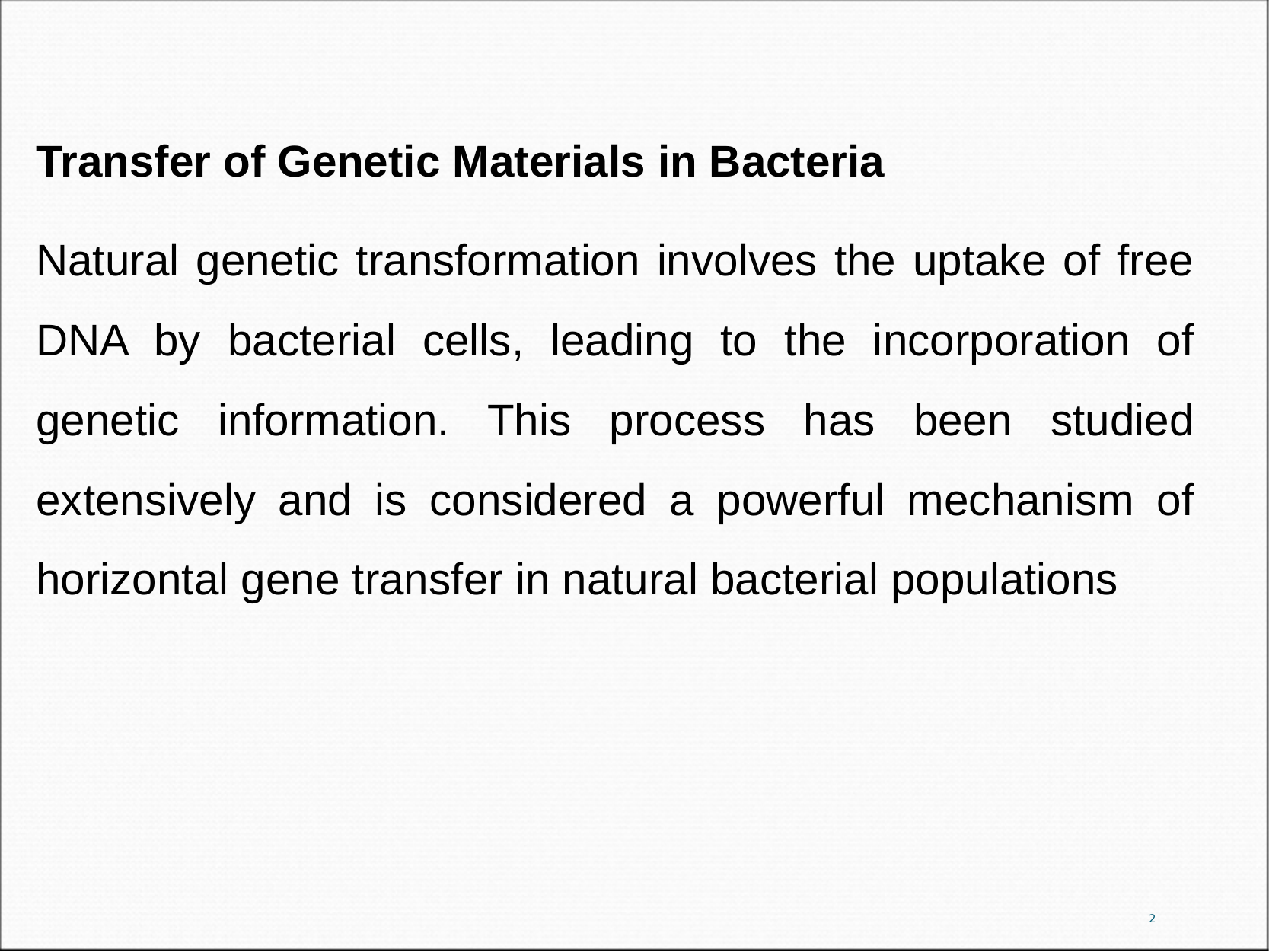

Transfer of Genetic Materials in Bacteria
Natural genetic transformation involves the uptake of free DNA by bacterial cells, leading to the incorporation of genetic information. This process has been studied extensively and is considered a powerful mechanism of horizontal gene transfer in natural bacterial populations
2